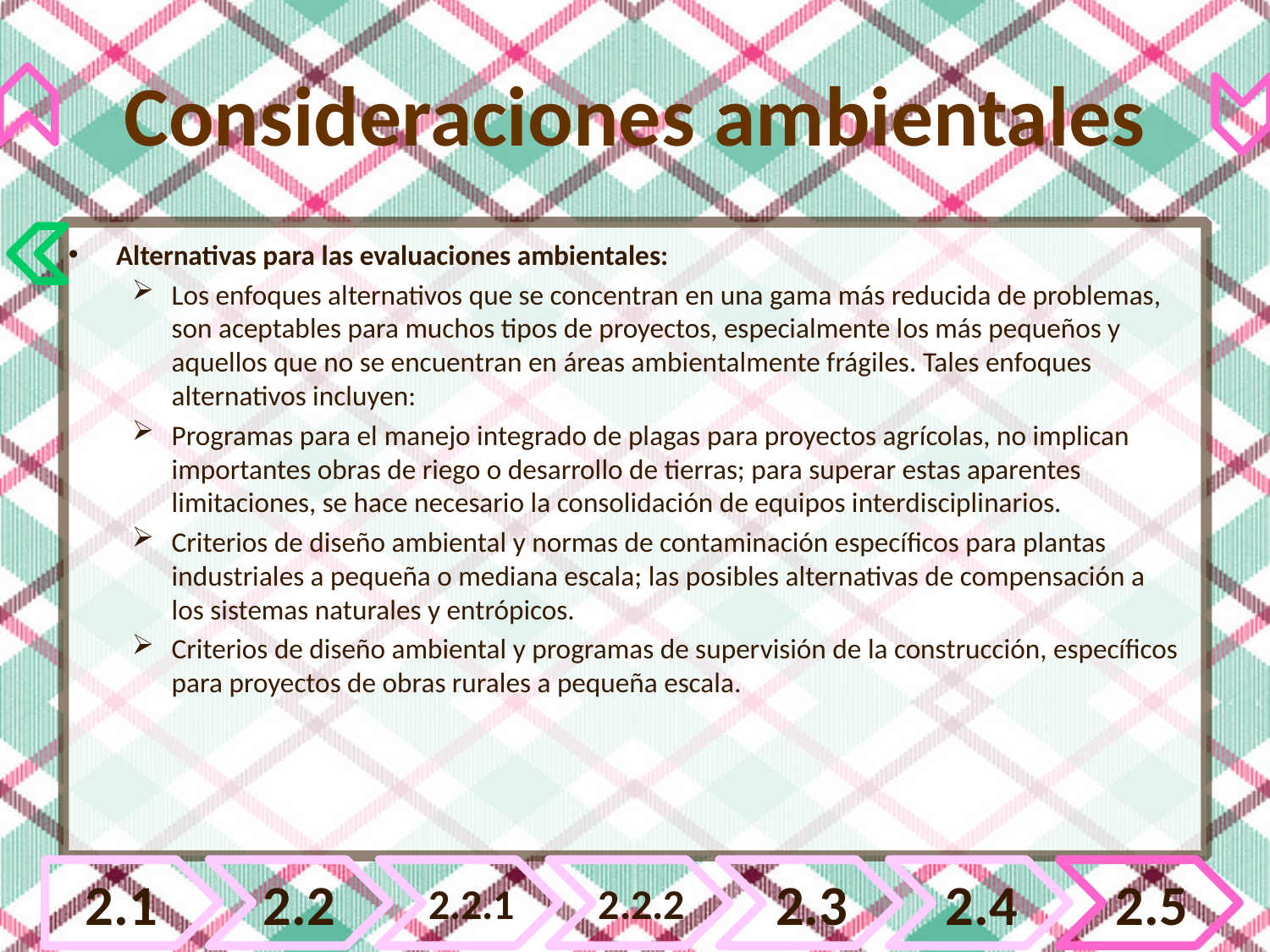

#
Consideraciones ambientales

Alternativas para las evaluaciones ambientales:
Los enfoques alternativos que se concentran en una gama más reducida de problemas, son aceptables para muchos tipos de proyectos, especialmente los más pequeños y aquellos que no se encuentran en áreas ambientalmente frágiles. Tales enfoques alternativos incluyen:
Programas para el manejo integrado de plagas para proyectos agrícolas, no implican importantes obras de riego o desarrollo de tierras; para superar estas aparentes limitaciones, se hace necesario la consolidación de equipos interdisciplinarios.
Criterios de diseño ambiental y normas de contaminación específicos para plantas industriales a pequeña o mediana escala; las posibles alternativas de compensación a los sistemas naturales y entrópicos.
Criterios de diseño ambiental y programas de supervisión de la construcción, específicos para proyectos de obras rurales a pequeña escala.

2.1
2.2
2.2.1
2.2.2
2.3
2.4
2.5